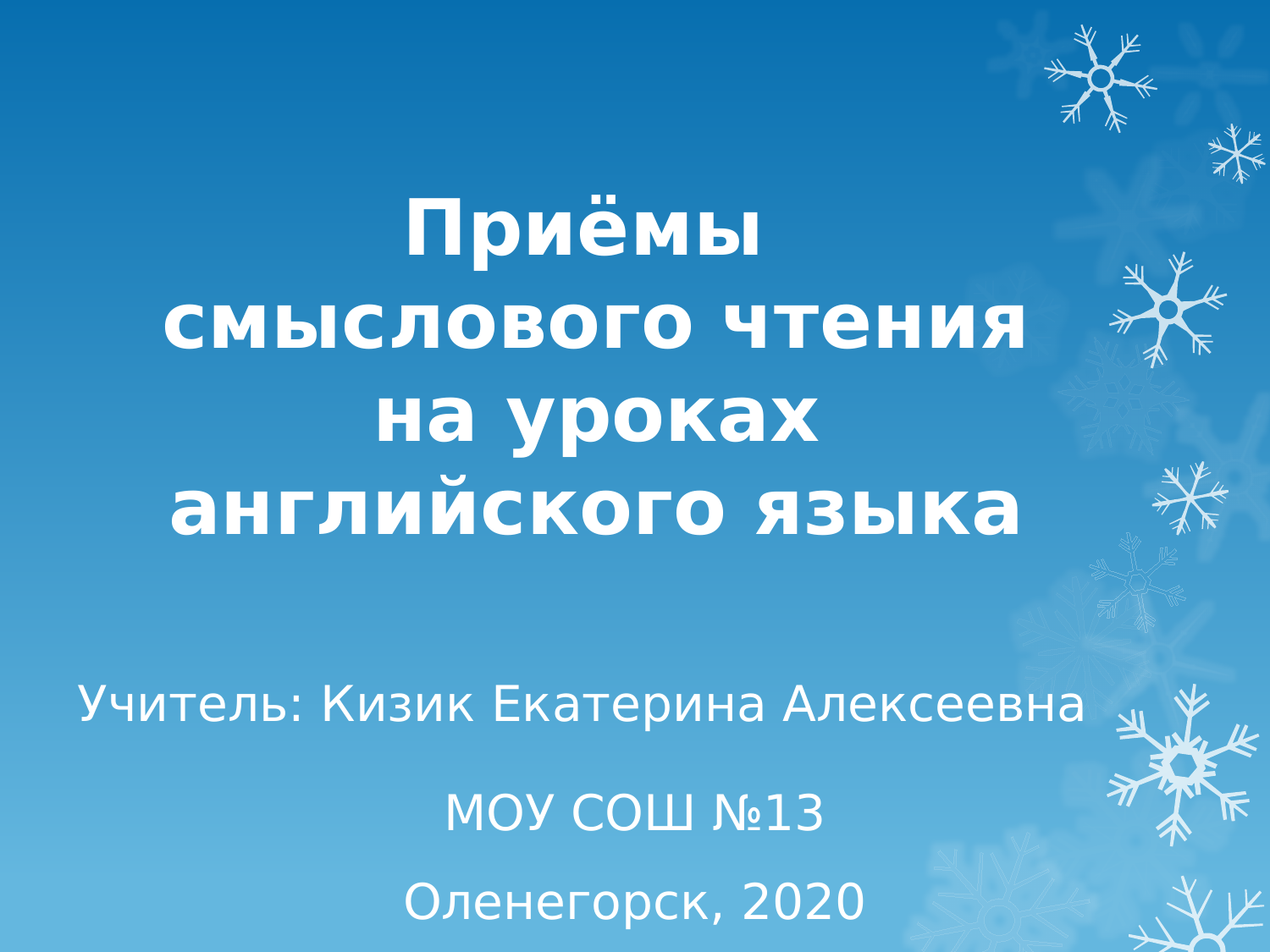

# Приёмы смыслового чтения на уроках английского языка
Учитель: Кизик Екатерина Алексеевна
МОУ СОШ №13
Оленегорск, 2020